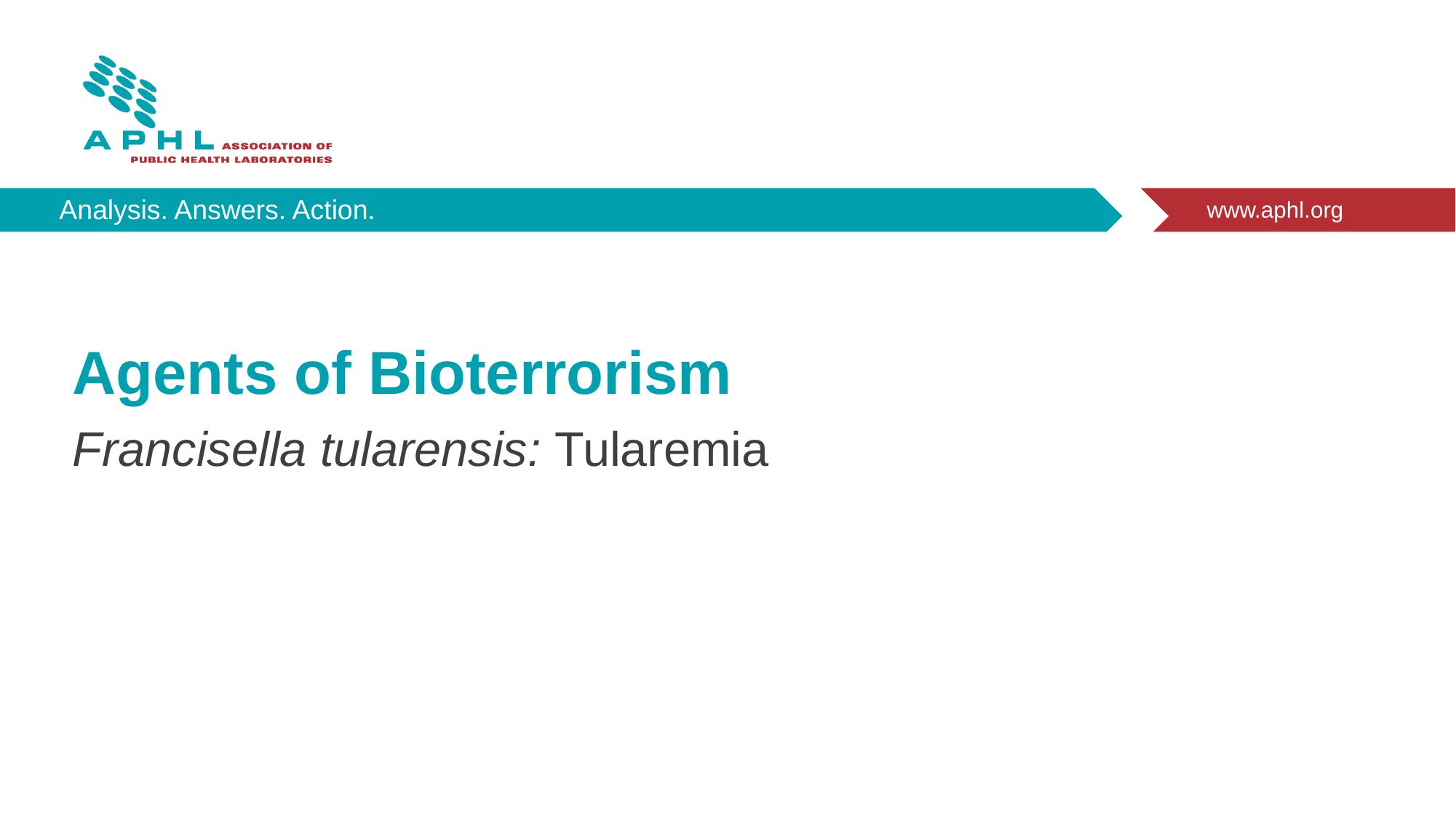

# Agents of Bioterrorism
Francisella tularensis: Tularemia